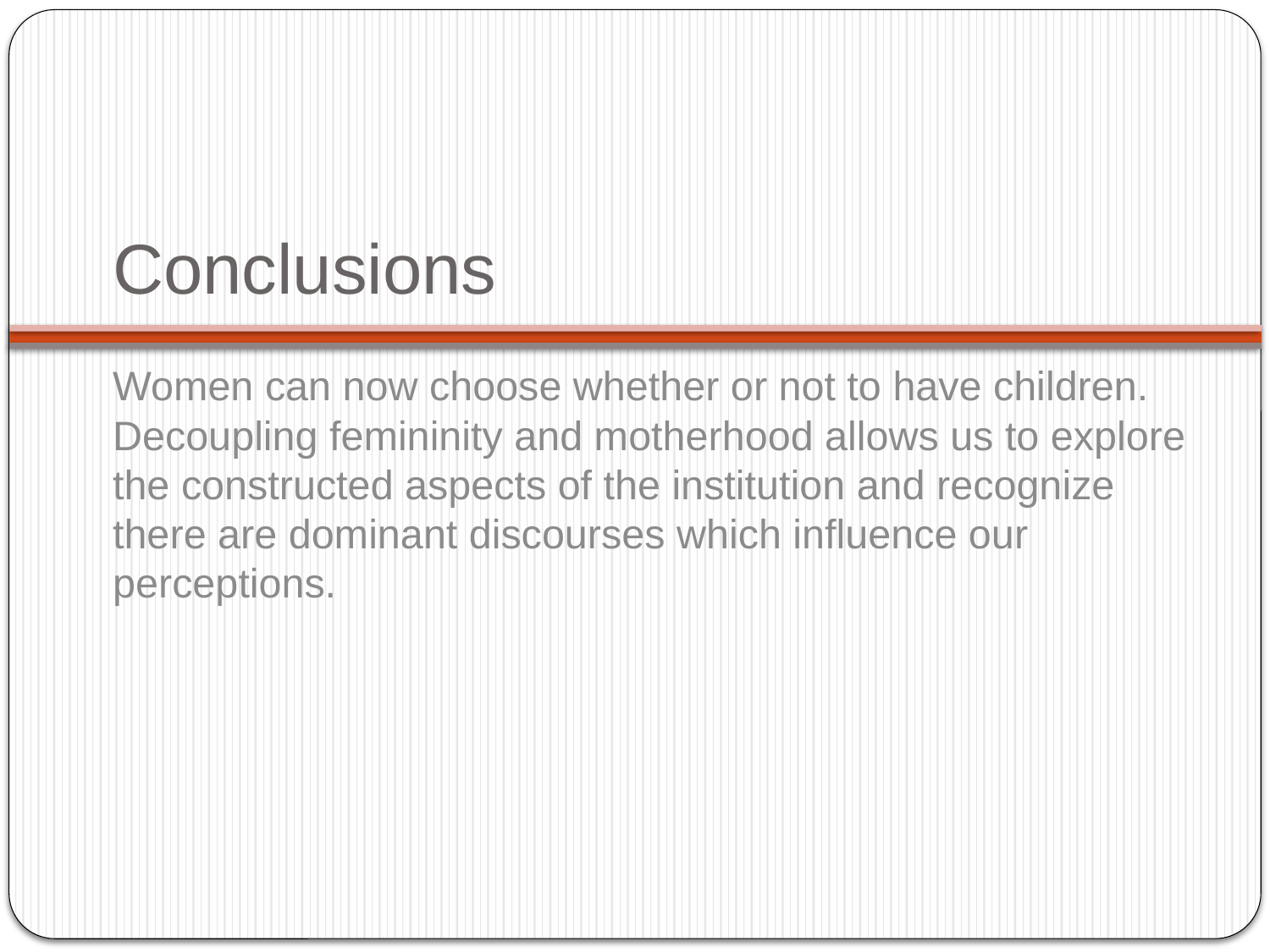

# Conclusions
Women can now choose whether or not to have children. Decoupling femininity and motherhood allows us to explore the constructed aspects of the institution and recognize there are dominant discourses which influence our perceptions.